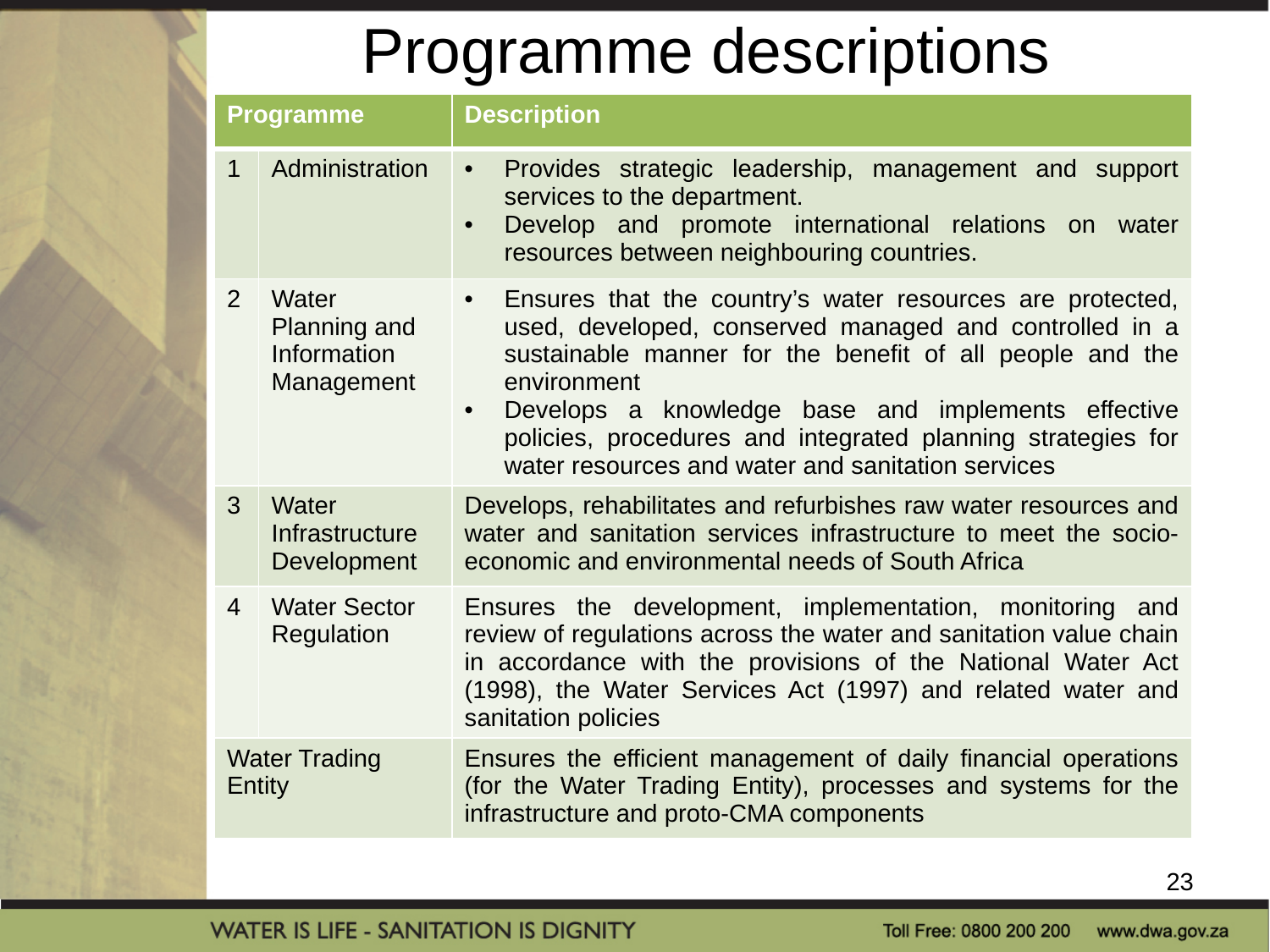

# Programme descriptions
| Programme |  | Description |
| --- | --- | --- |
| 1 | Administration | Provides strategic leadership, management and support services to the department. Develop and promote international relations on water resources between neighbouring countries. |
| 2 | Water Planning and Information Management | Ensures that the country’s water resources are protected, used, developed, conserved managed and controlled in a sustainable manner for the benefit of all people and the environment Develops a knowledge base and implements effective policies, procedures and integrated planning strategies for water resources and water and sanitation services |
| 3 | Water Infrastructure Development | Develops, rehabilitates and refurbishes raw water resources and water and sanitation services infrastructure to meet the socio-economic and environmental needs of South Africa |
| 4 | Water Sector Regulation | Ensures the development, implementation, monitoring and review of regulations across the water and sanitation value chain in accordance with the provisions of the National Water Act (1998), the Water Services Act (1997) and related water and sanitation policies |
| Water Trading Entity |  | Ensures the efficient management of daily financial operations (for the Water Trading Entity), processes and systems for the infrastructure and proto-CMA components |
23